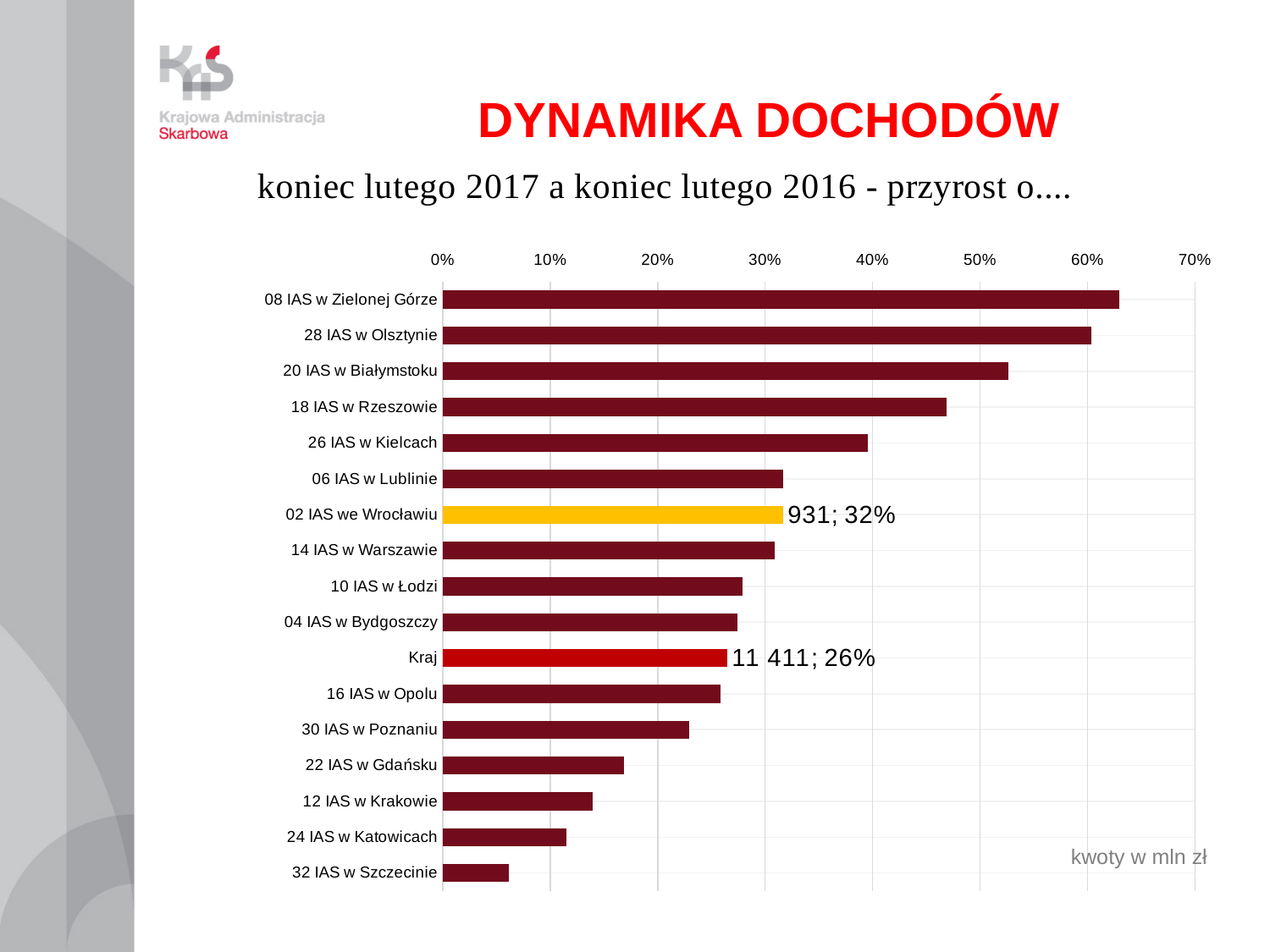

DYNAMIKA DOCHODÓW

### Chart

| Category |  |
|---|---|
| 32 IAS w Szczecinie | 0.06156059336955866 |
| 24 IAS w Katowicach | 0.11462640000110036 |
| 12 IAS w Krakowie | 0.1392820223212925 |
| 22 IAS w Gdańsku | 0.16897733483808475 |
| 30 IAS w Poznaniu | 0.22889833369737267 |
| 16 IAS w Opolu | 0.25857987993959153 |
| Kraj | 0.26435517643350015 |
| 04 IAS w Bydgoszczy | 0.2738539771253534 |
| 10 IAS w Łodzi | 0.27894142904840225 |
| 14 IAS w Warszawie | 0.30910842257947824 |
| 02 IAS we Wrocławiu | 0.3164017899413547 |
| 06 IAS w Lublinie | 0.31646716008271936 |
| 26 IAS w Kielcach | 0.39525440991766203 |
| 18 IAS w Rzeszowie | 0.4691653102052471 |
| 20 IAS w Białymstoku | 0.5266286989765998 |
| 28 IAS w Olsztynie | 0.6032525279231218 |
| 08 IAS w Zielonej Górze | 0.6294475936477879 |
kwoty w mln zł
7